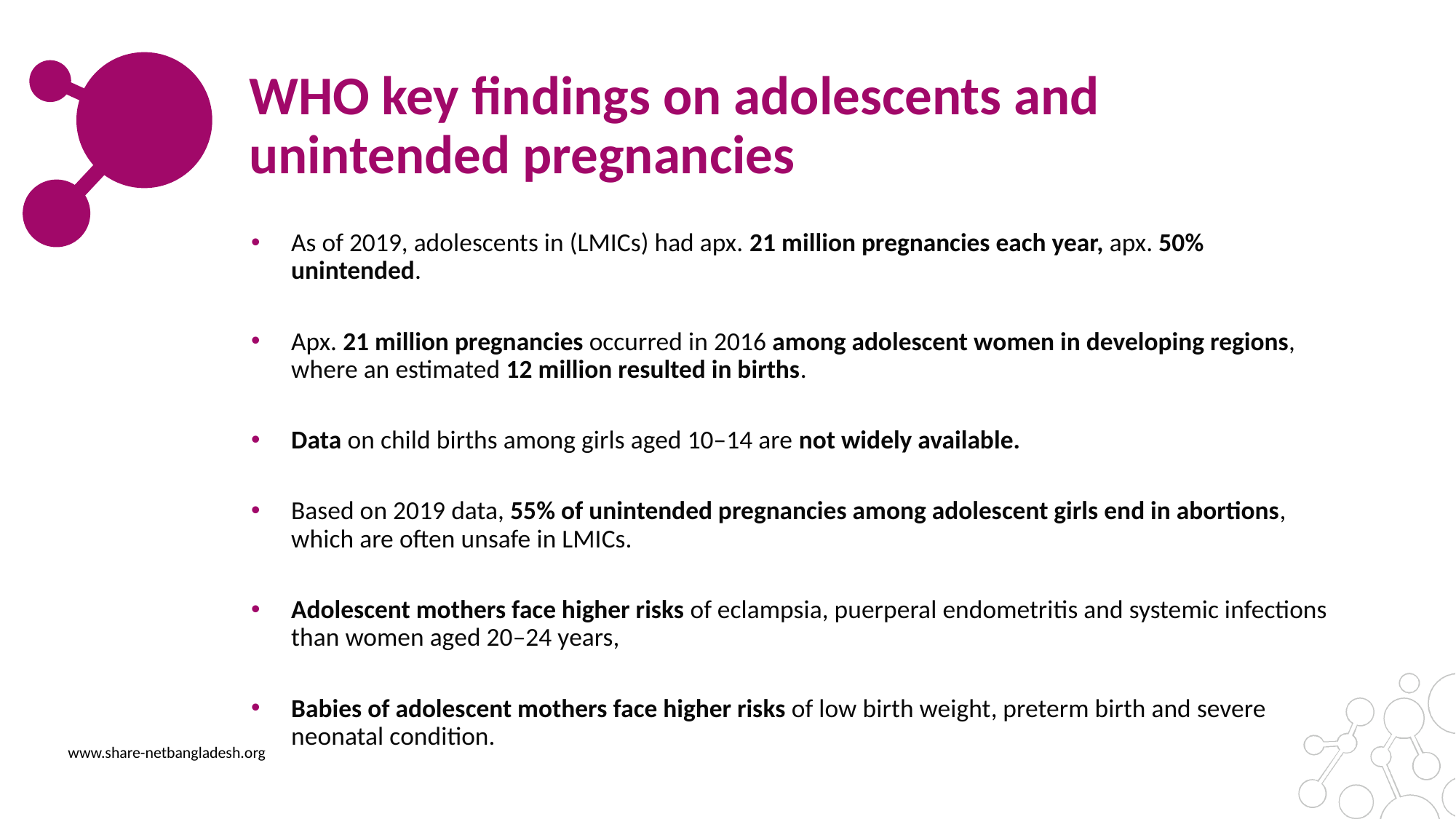

# WHO key findings on adolescents and unintended pregnancies
As of 2019, adolescents in (LMICs) had apx. 21 million pregnancies each year, apx. 50% unintended.

Apx. 21 million pregnancies occurred in 2016 among adolescent women in developing regions, where an estimated 12 million resulted in births.

Data on child births among girls aged 10–14 are not widely available.

Based on 2019 data, 55% of unintended pregnancies among adolescent girls end in abortions, which are often unsafe in LMICs.

Adolescent mothers face higher risks of eclampsia, puerperal endometritis and systemic infections than women aged 20–24 years,

Babies of adolescent mothers face higher risks of low birth weight, preterm birth and severe neonatal condition.